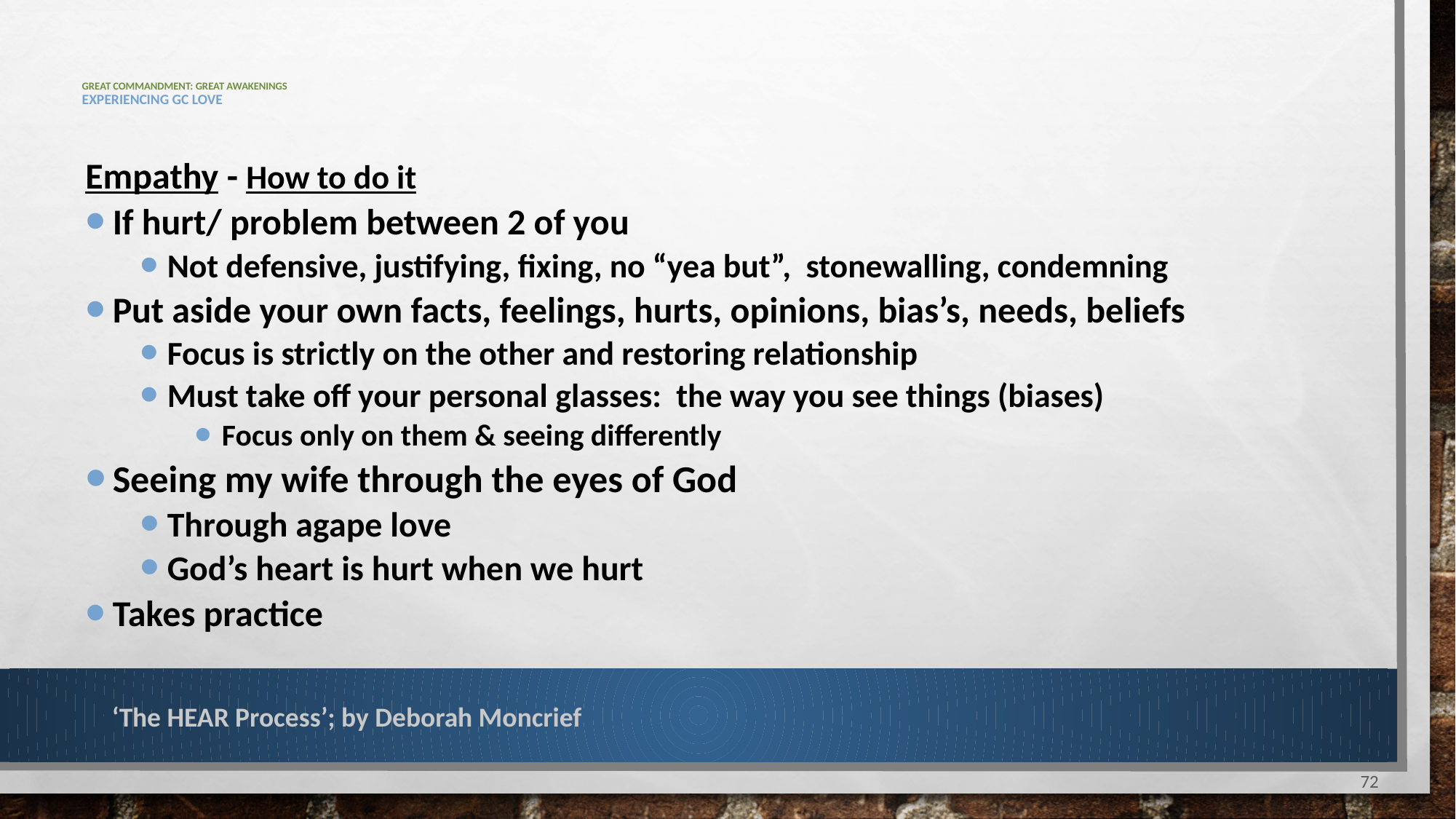

# Great commandment: Great Awakenings Experiencing gc love
Empathy - How to do it
If hurt/ problem between 2 of you
Not defensive, justifying, fixing, no “yea but”,  stonewalling, condemning
Put aside your own facts, feelings, hurts, opinions, bias’s, needs, beliefs
Focus is strictly on the other and restoring relationship
Must take off your personal glasses:  the way you see things (biases)
Focus only on them & seeing differently
Seeing my wife through the eyes of God
Through agape love
God’s heart is hurt when we hurt
Takes practice

‘The HEAR Process’; by Deborah Moncrief
72